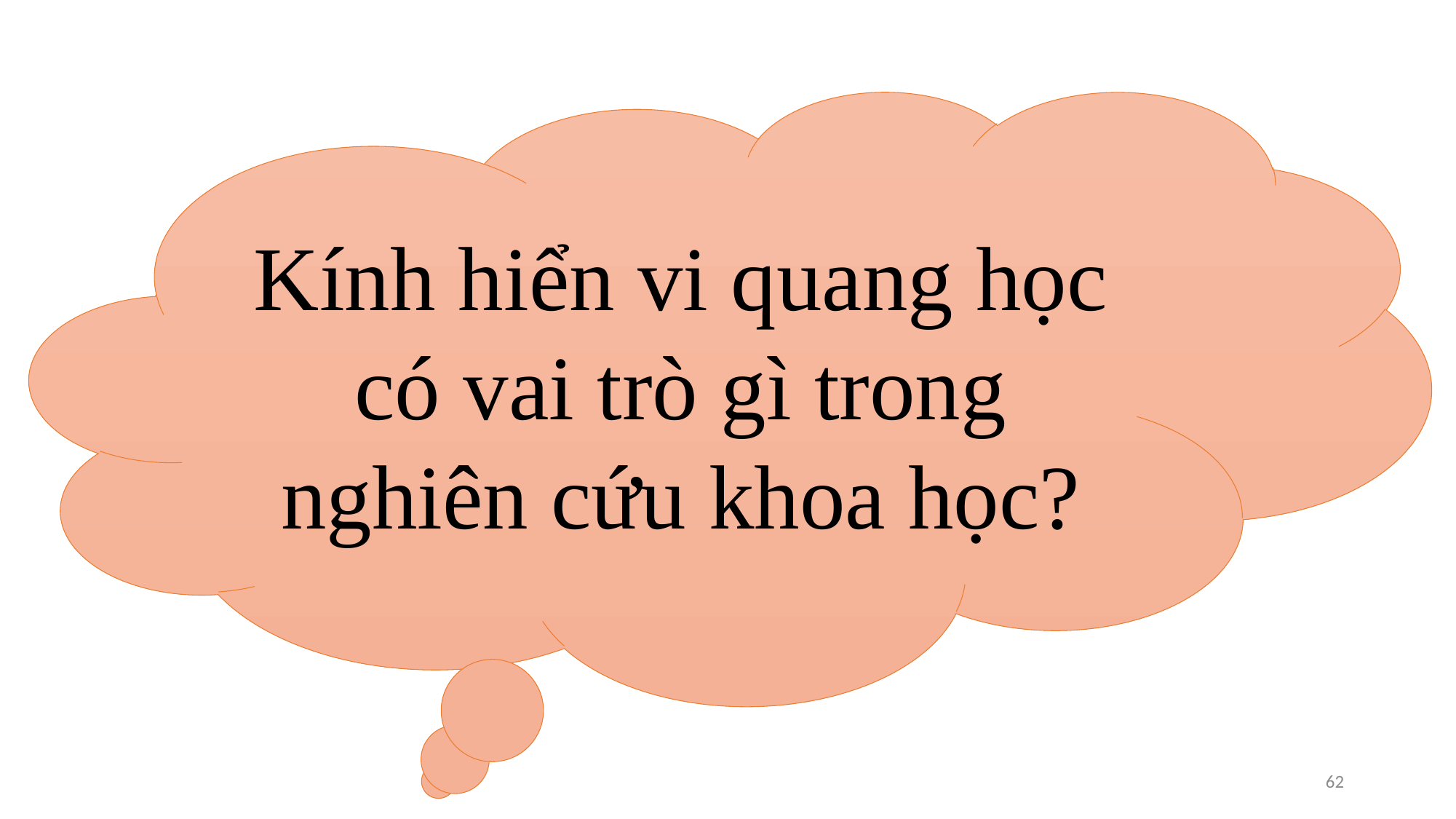

Kính hiển vi quang học có vai trò gì trong nghiên cứu khoa học?
62